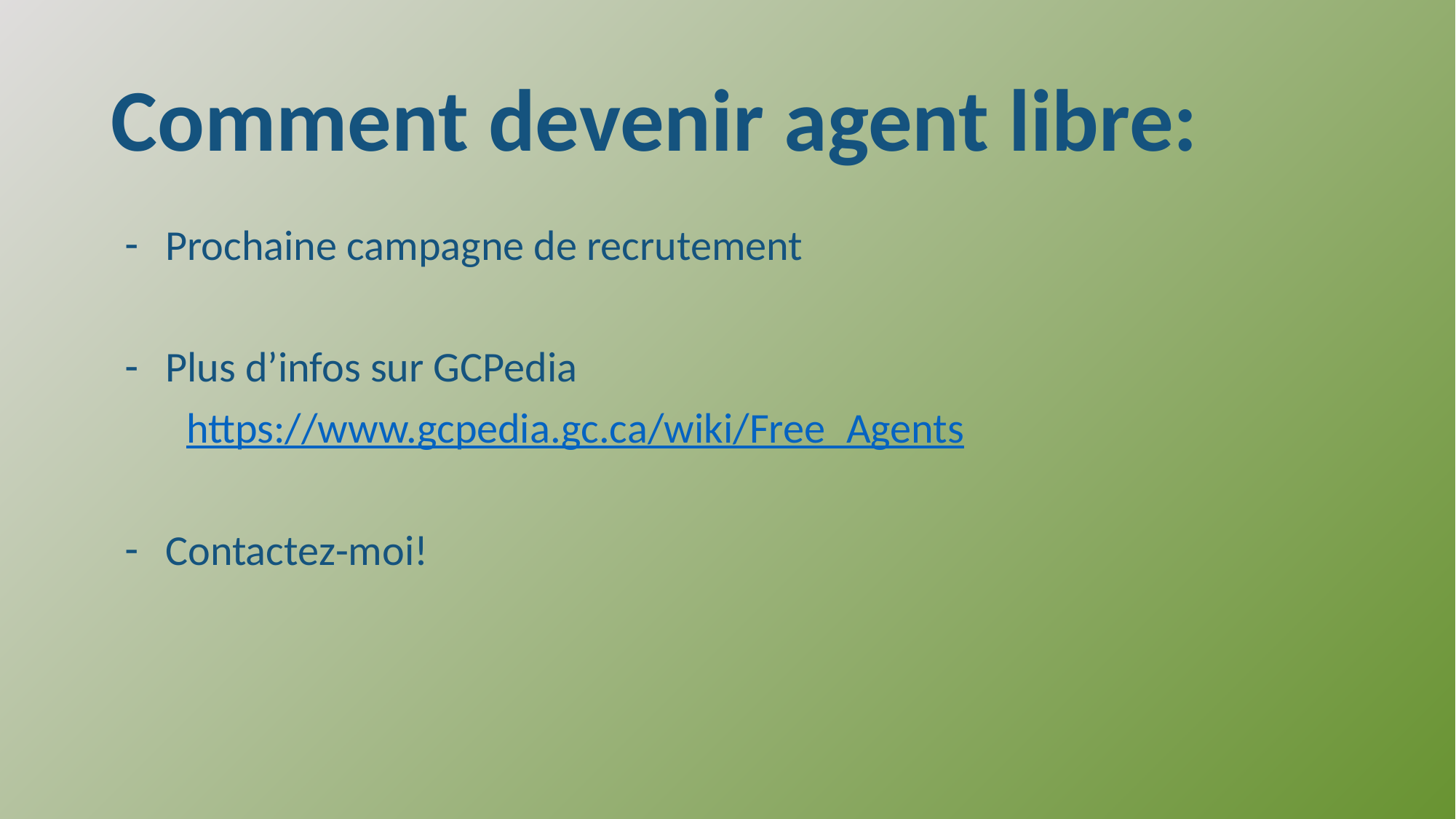

# Comment devenir agent libre:
Prochaine campagne de recrutement

Plus d’infos sur GCPedia
     https://www.gcpedia.gc.ca/wiki/Free_Agents

Contactez-moi!